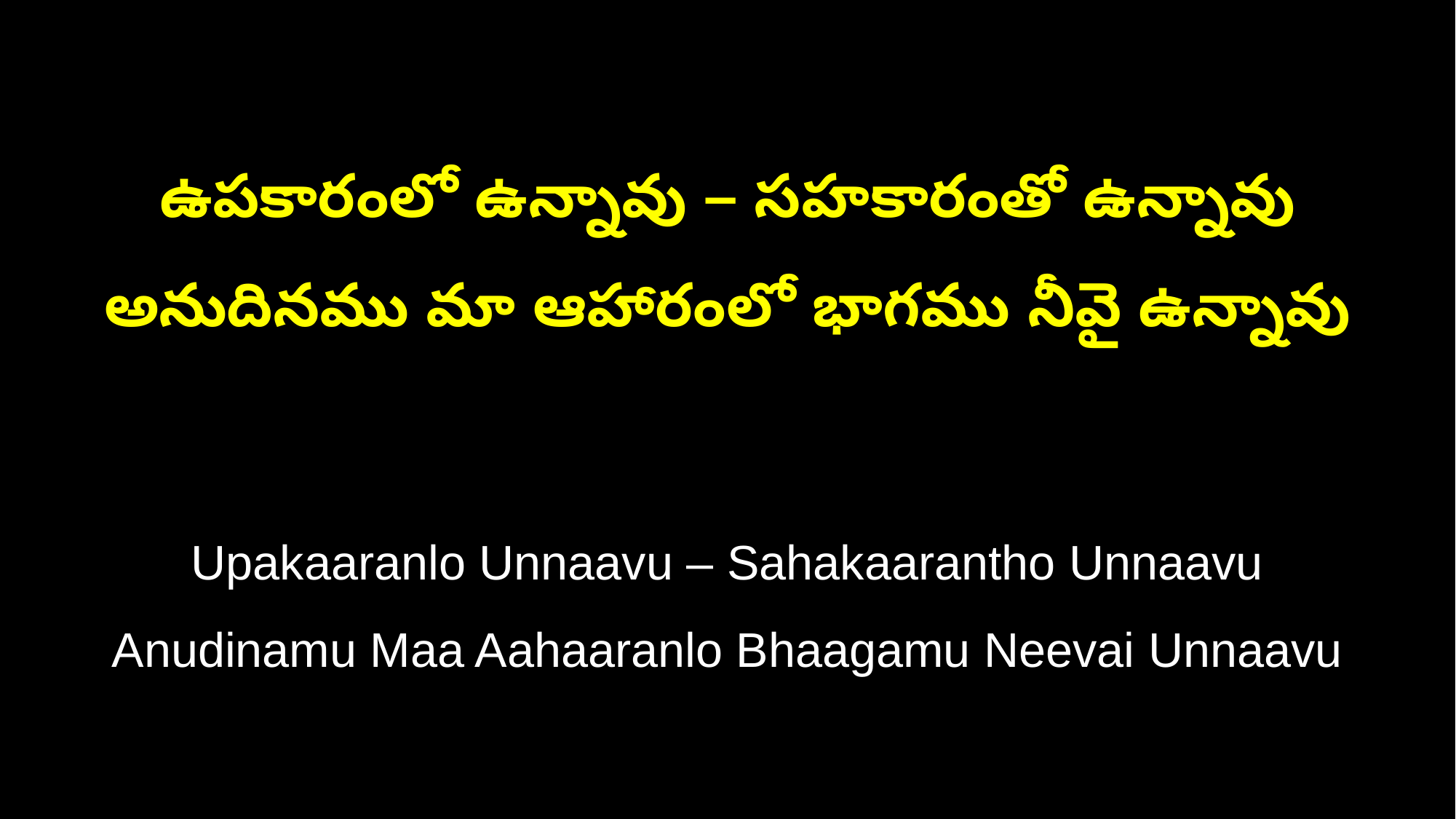

ఉపకారంలో ఉన్నావు – సహకారంతో ఉన్నావు
అనుదినము మా ఆహారంలో భాగము నీవై ఉన్నావు
Upakaaranlo Unnaavu – Sahakaarantho Unnaavu
Anudinamu Maa Aahaaranlo Bhaagamu Neevai Unnaavu